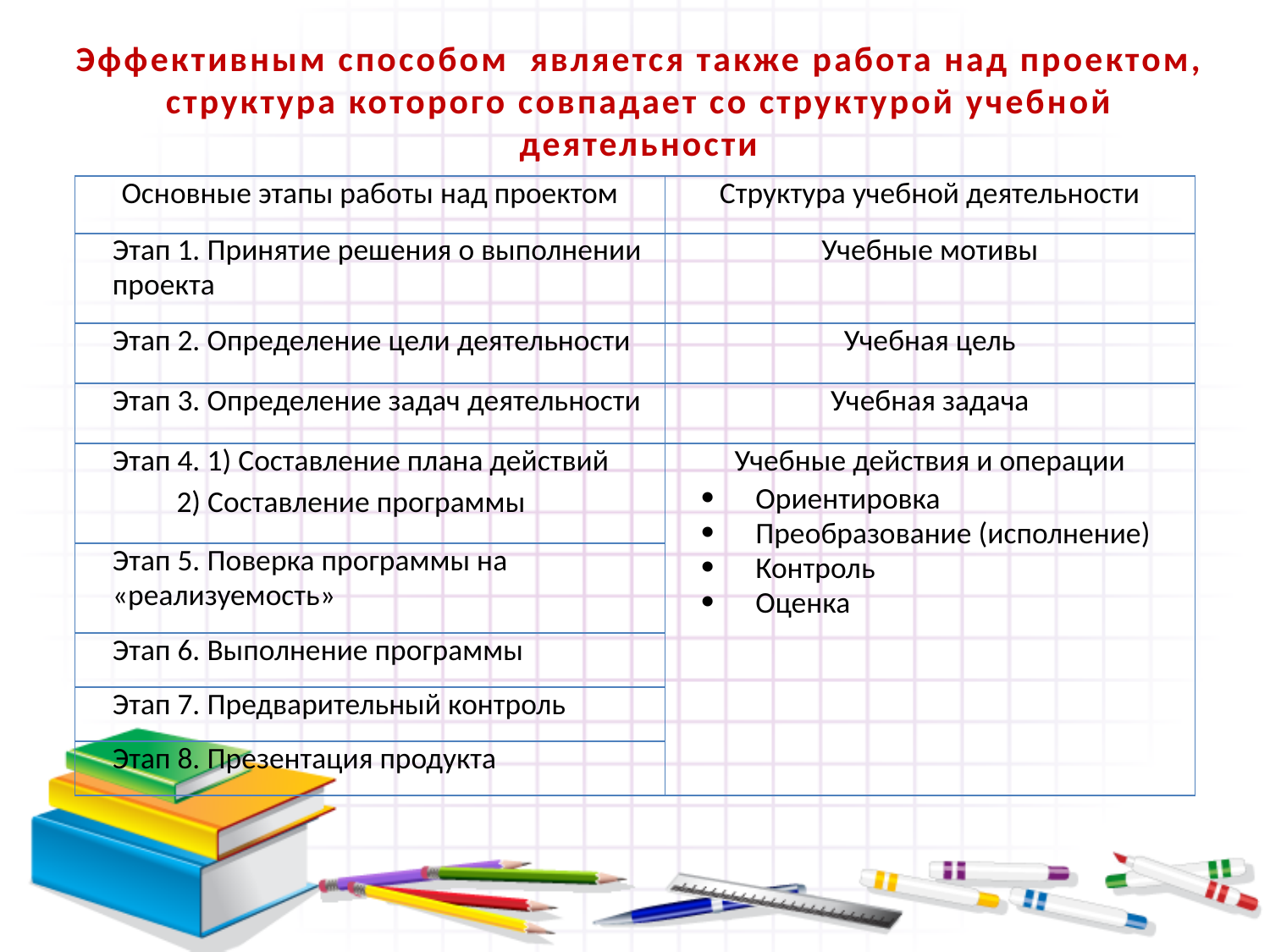

Эффективным способом  является также работа над проектом, структура которого совпадает со структурой учебной деятельности
#
| Основные этапы работы над проектом | Структура учебной деятельности |
| --- | --- |
| Этап 1. Принятие решения о выполнении проекта | Учебные мотивы |
| Этап 2. Определение цели деятельности | Учебная цель |
| Этап 3. Определение задач деятельности | Учебная задача |
| Этап 4. 1) Составление плана действий                2) Составление программы | Учебные действия и операции       Ориентировка       Преобразование (исполнение)       Контроль       Оценка |
| Этап 5. Поверка программы на «реализуемость» |  |
| Этап 6. Выполнение программы |  |
| Этап 7. Предварительный контроль |  |
| Этап 8. Презентация продукта |  |